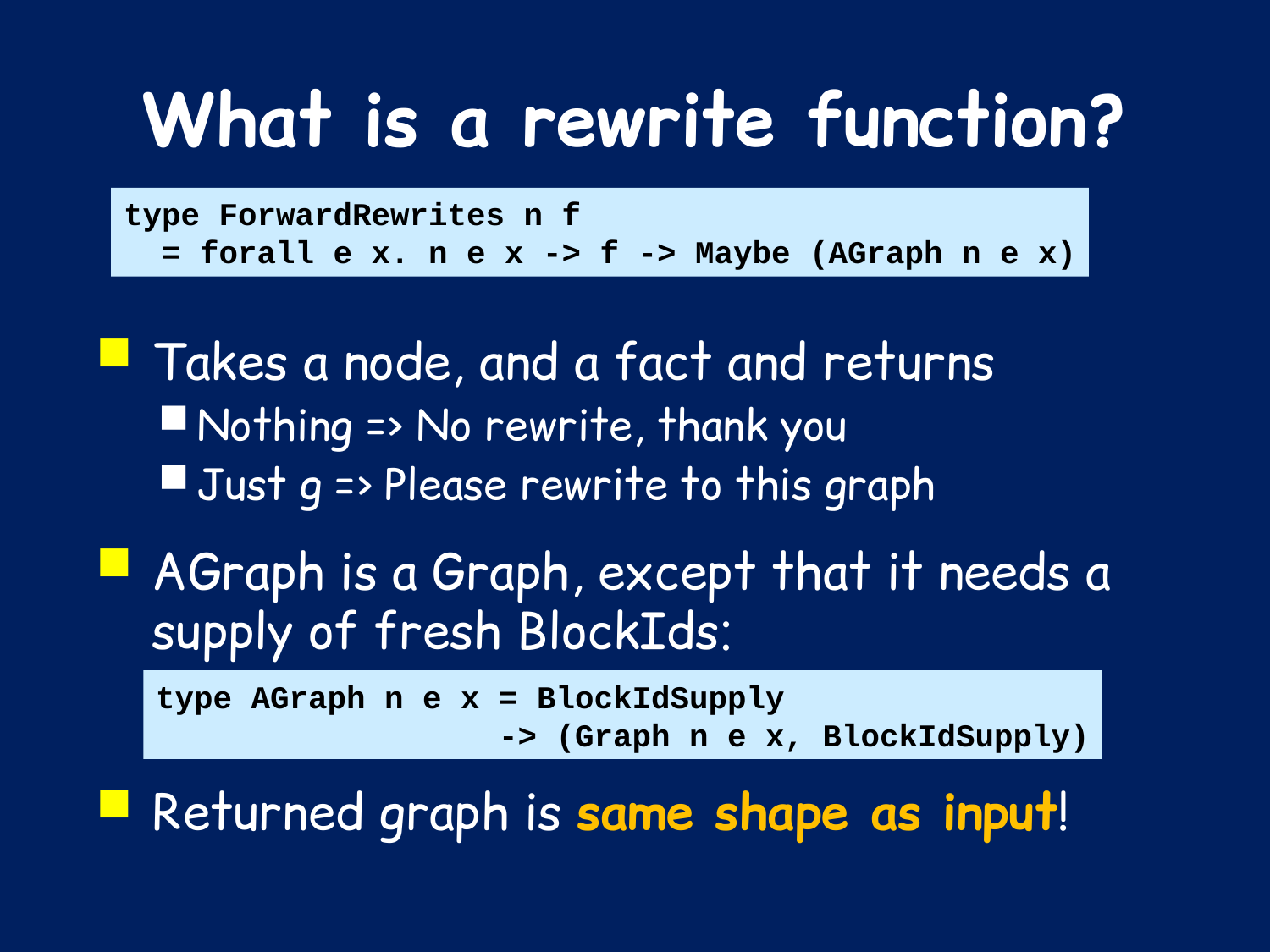

# What is a rewrite function?
type ForwardRewrites n f
  = forall e x. n e x -> f -> Maybe (AGraph n e x)
Takes a node, and a fact and returns
Nothing => No rewrite, thank you
Just g => Please rewrite to this graph
AGraph is a Graph, except that it needs a supply of fresh BlockIds:

Returned graph is same shape as input!

type AGraph n e x = BlockIdSupply
                  -> (Graph n e x, BlockIdSupply)